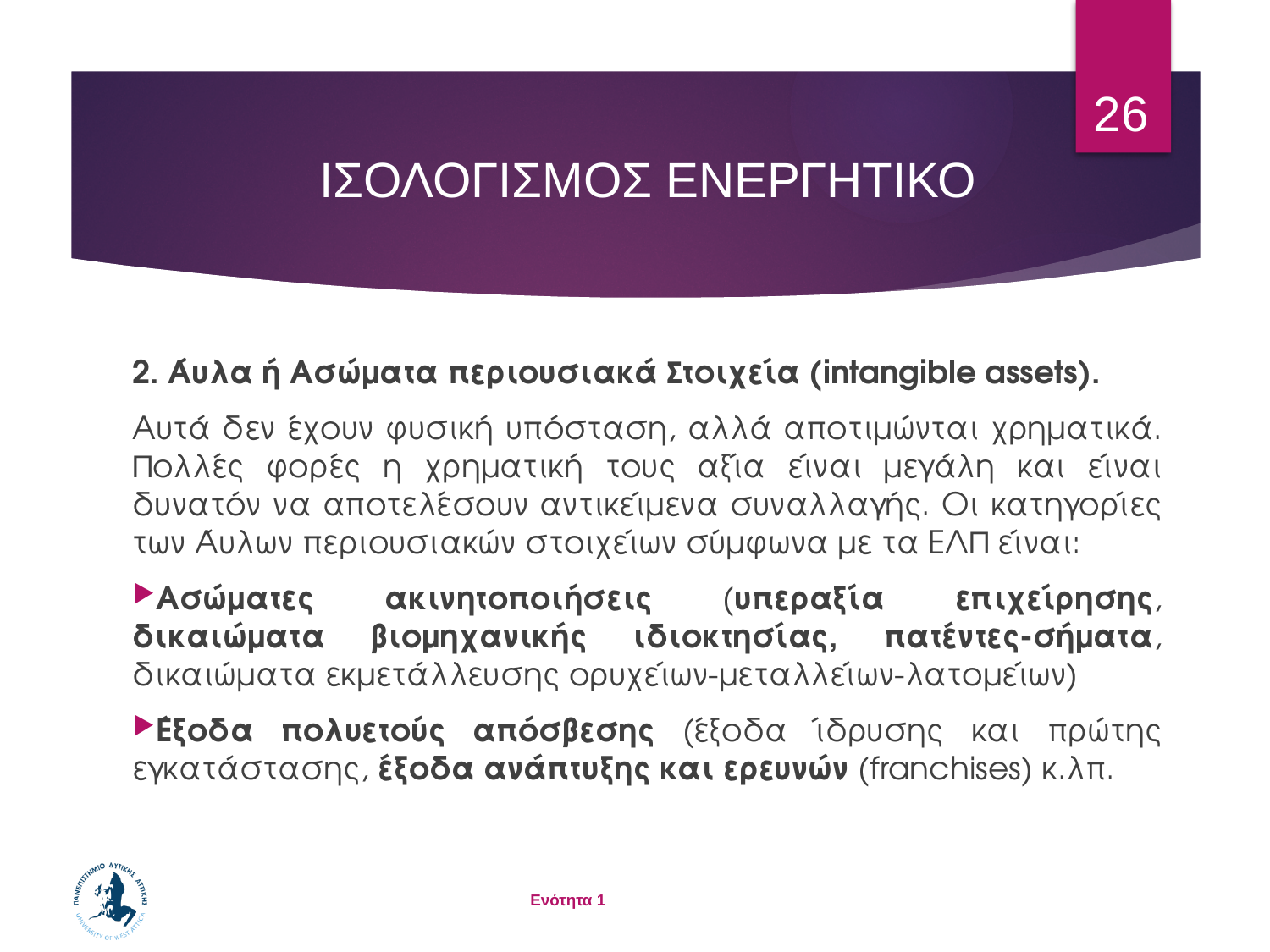

26
# ΙΣΟΛΟΓΙΣΜΟΣ ΕΝΕΡΓΗΤΙΚΟ
2. Άυλα ή Ασώματα περιουσιακά Στοιχεία (intangible assets).
Αυτά δεν έχουν φυσική υπόσταση, αλλά αποτιμώνται χρηματικά. Πολλές φορές η χρηματική τους αξία είναι μεγάλη και είναι δυνατόν να αποτελέσουν αντικείμενα συναλλαγής. Οι κατηγορίες των Άυλων περιουσιακών στοιχείων σύμφωνα με τα ΕΛΠ είναι:
Ασώματες ακινητοποιήσεις (υπεραξία επιχείρησης, δικαιώματα βιομηχανικής ιδιοκτησίας, πατέντες-σήματα, δικαιώματα εκμετάλλευσης ορυχείων-μεταλλείων-λατομείων)
Έξοδα πολυετούς απόσβεσης (έξοδα ίδρυσης και πρώτης εγκατάστασης, έξοδα ανάπτυξης και ερευνών (franchises) κ.λπ.
Ενότητα 1